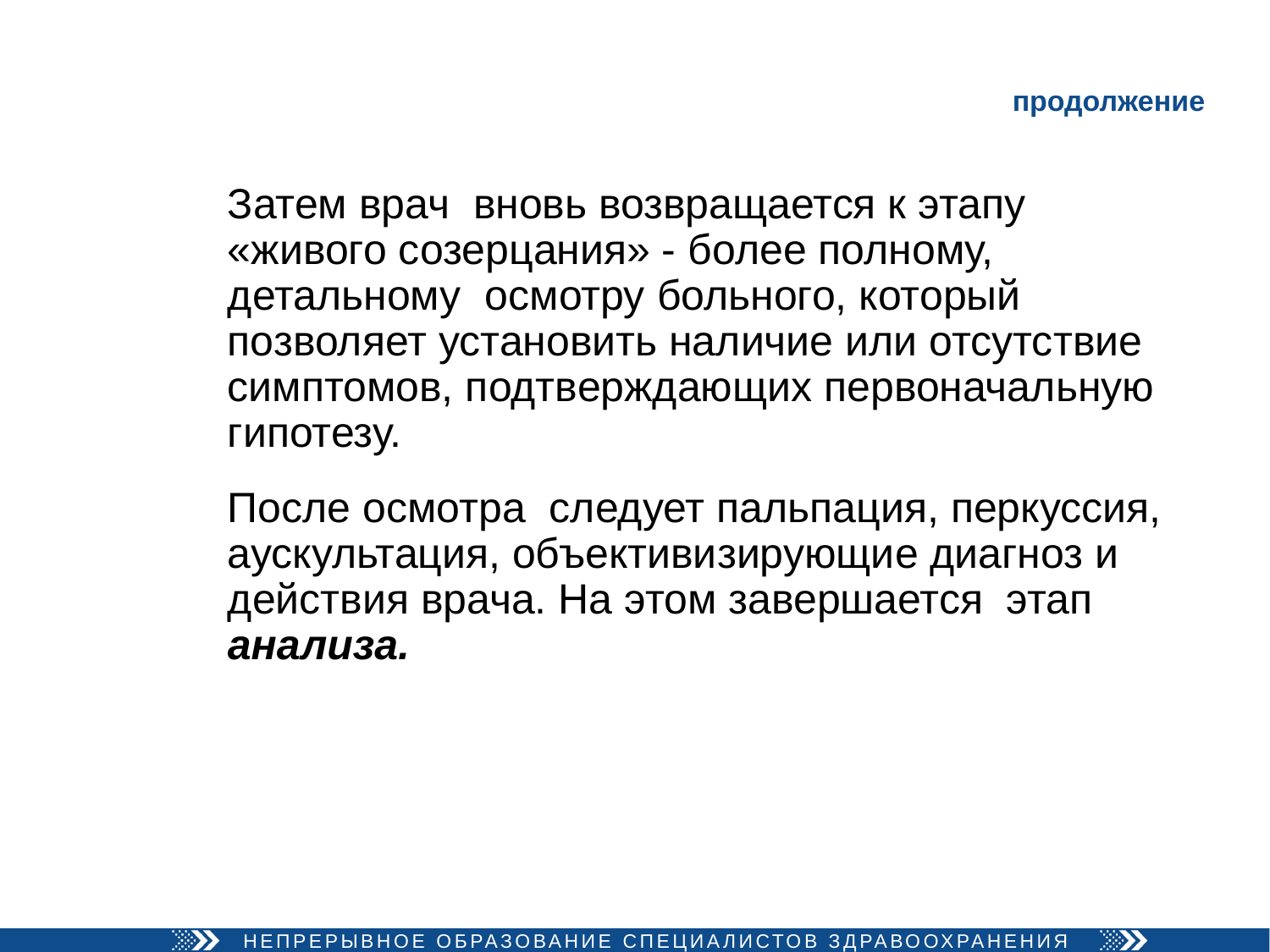

# продолжение
Затем врач  вновь возвращается к этапу «живого созерцания» - более полному,  детальному  осмотру больного, который позволяет установить наличие или отсутствие  симптомов, подтверждающих первоначальную гипотезу.
После осмотра  следует пальпация, перкуссия, аускультация, объективизирующие диагноз и действия врача. На этом завершается  этап анализа.